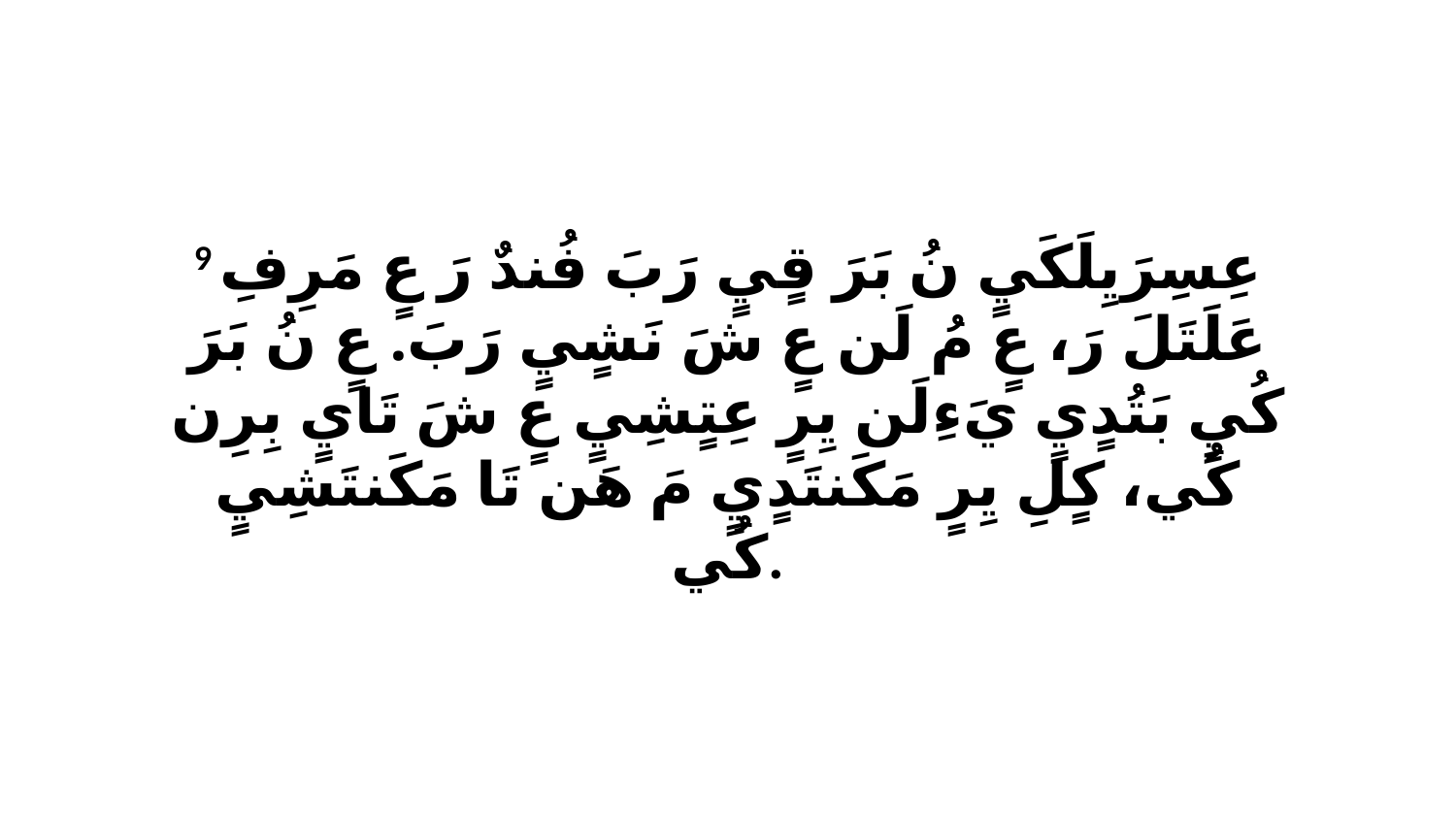

9 عِسِرَيِلَكَيٍ نُ بَرَ قٍيٍ رَبَ فُندٌ رَ عٍ مَرِفِ عَلَتَلَ رَ، عٍ مُ لَن عٍ شَ نَشٍيٍ رَبَ. عٍ نُ بَرَ كُيٍ بَتُدٍيٍ يَءِلَن يِرٍ عِتٍشِيٍ عٍ شَ تَايٍ بِرِن كُي، كٍلِ يِرٍ مَكَنتَدٍيٍ مَ هَن تَا مَكَنتَشِيٍ كُي.